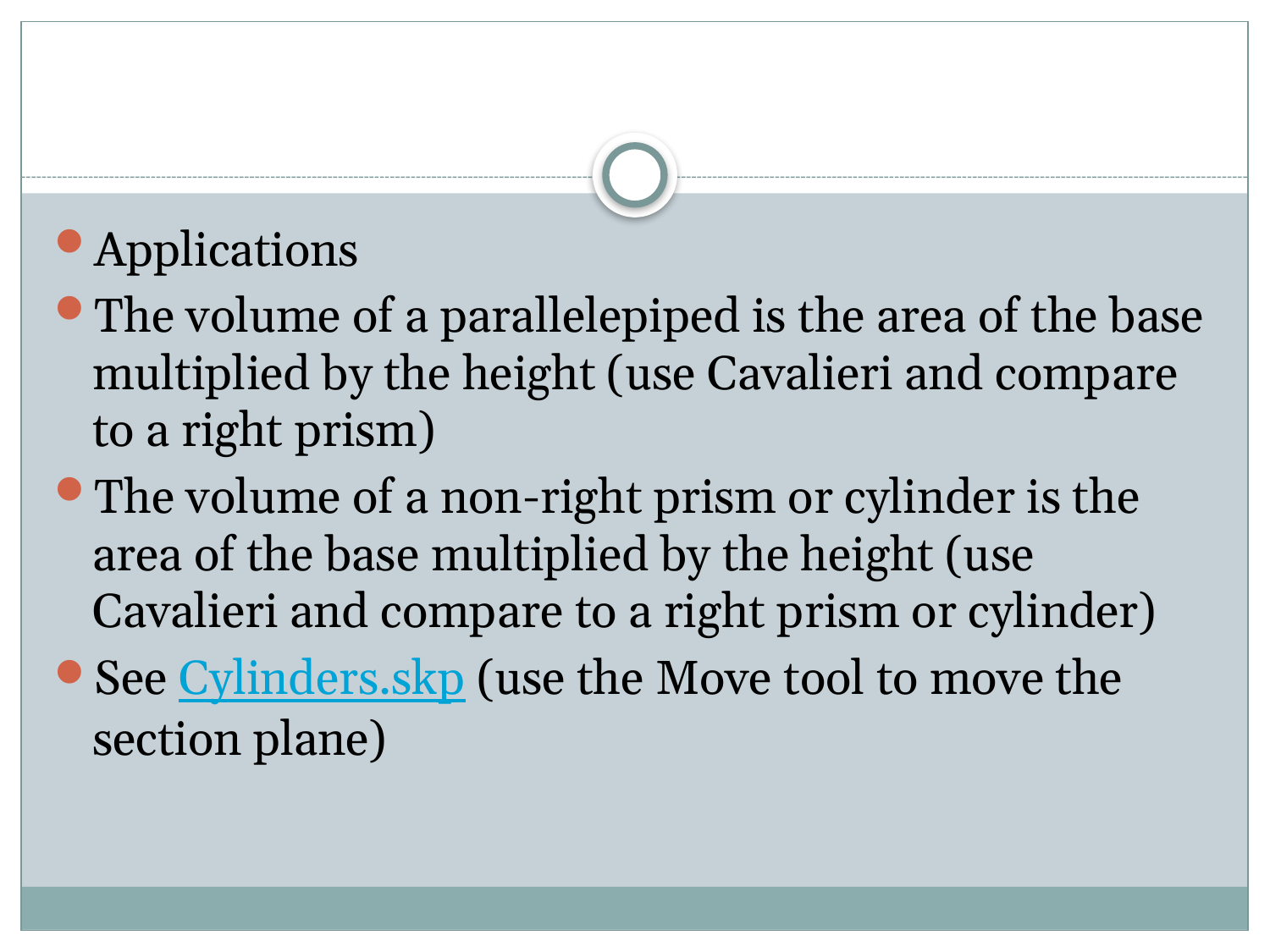

#
Applications
The volume of a parallelepiped is the area of the base multiplied by the height (use Cavalieri and compare to a right prism)
The volume of a non-right prism or cylinder is the area of the base multiplied by the height (use Cavalieri and compare to a right prism or cylinder)
See Cylinders.skp (use the Move tool to move the section plane)